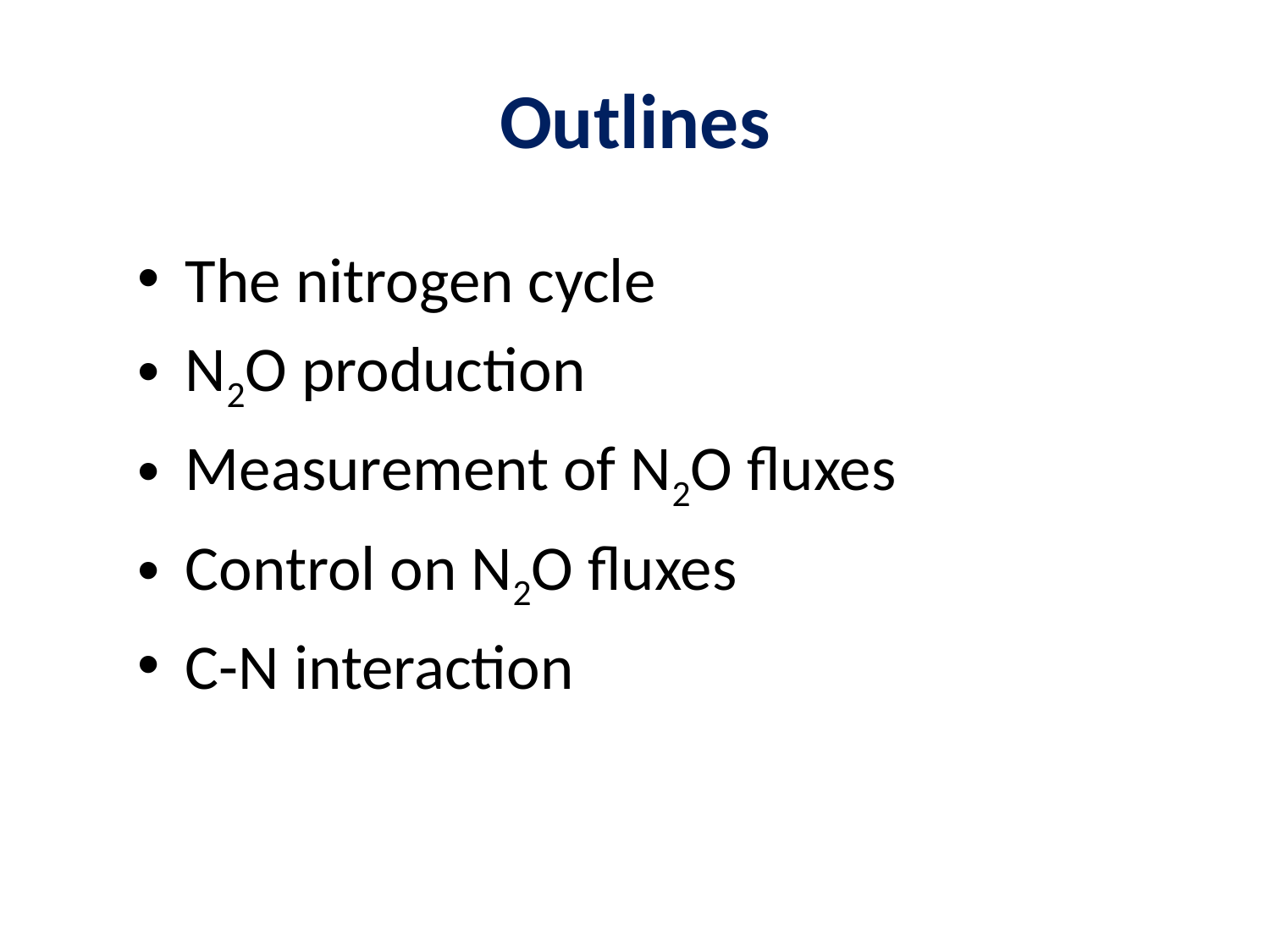

# Outlines
The nitrogen cycle
N2O production
Measurement of N2O fluxes
Control on N2O fluxes
C-N interaction